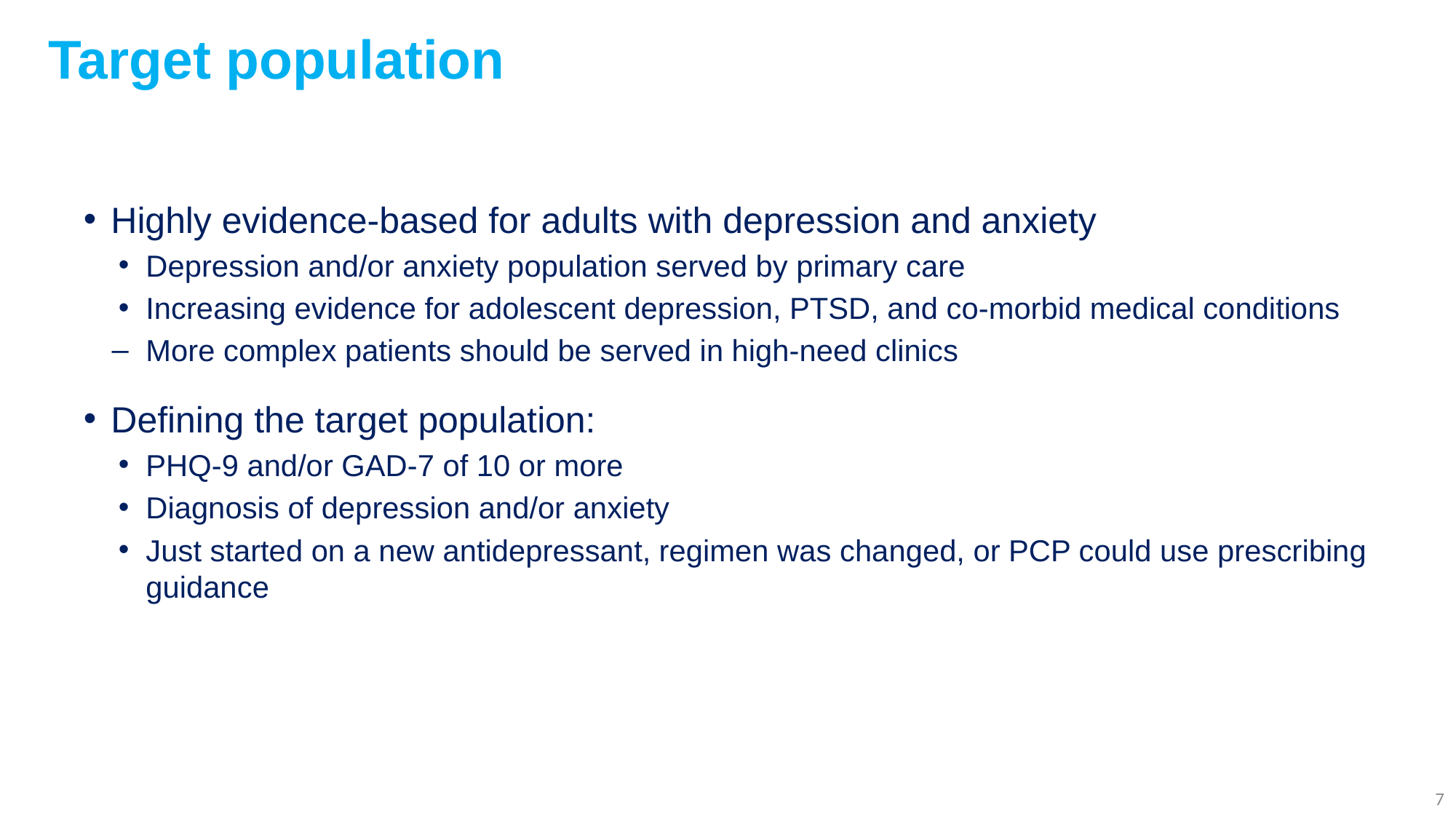

7
# Target population
Highly evidence-based for adults with depression and anxiety
Depression and/or anxiety population served by primary care
Increasing evidence for adolescent depression, PTSD, and co-morbid medical conditions
More complex patients should be served in high-need clinics

Defining the target population:
PHQ-9 and/or GAD-7 of 10 or more
Diagnosis of depression and/or anxiety
Just started on a new antidepressant, regimen was changed, or PCP could use prescribing guidance